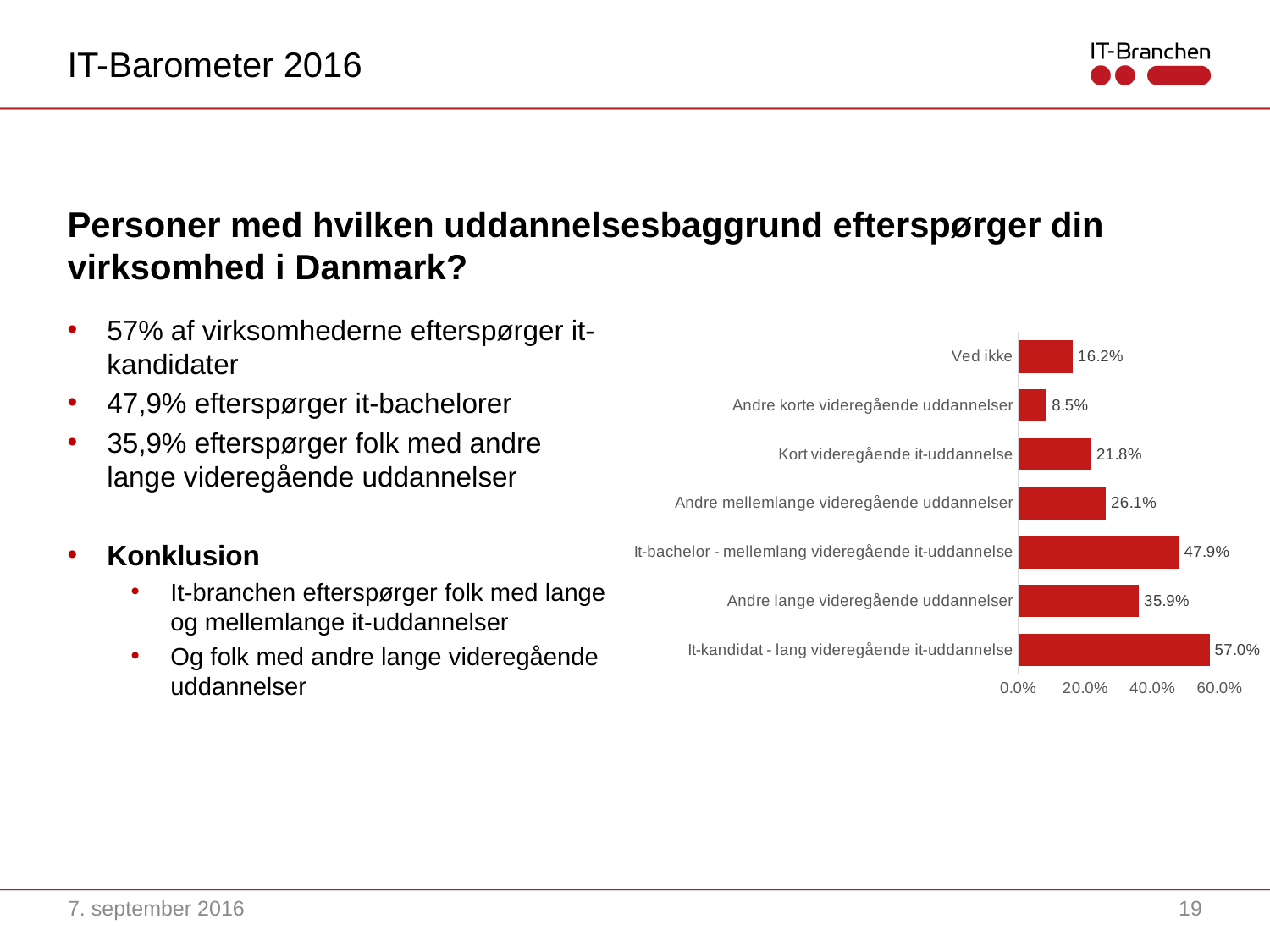

IT-Barometer 2016
# Personer med hvilken uddannelsesbaggrund efterspørger din virksomhed i Danmark?
57% af virksomhederne efterspørger it-kandidater
47,9% efterspørger it-bachelorer
35,9% efterspørger folk med andre lange videregående uddannelser

Konklusion
It-branchen efterspørger folk med lange og mellemlange it-uddannelser
Og folk med andre lange videregående uddannelser

### Chart

| Category |  |
|---|---|
| It-kandidat - lang videregående it-uddannelse | 0.57 |
| Andre lange videregående uddannelser | 0.359 |
| It-bachelor - mellemlang videregående it-uddannelse | 0.479 |
| Andre mellemlange videregående uddannelser | 0.261 |
| Kort videregående it-uddannelse | 0.218 |
| Andre korte videregående uddannelser | 0.085 |
| Ved ikke | 0.162 |
7. september 2016
19